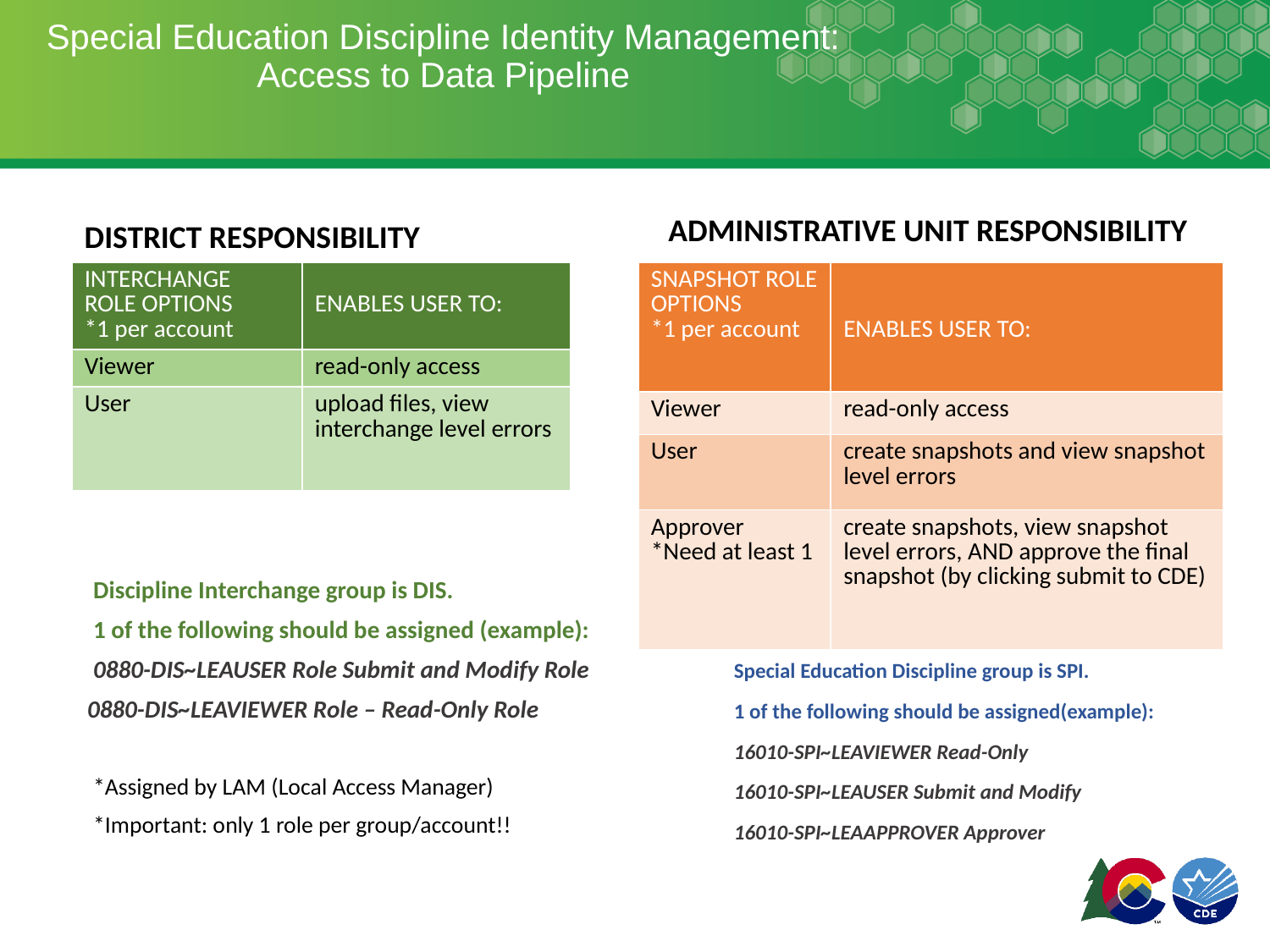

# Special Education Discipline Identity Management: Access to Data Pipeline

ADMINISTRATIVE UNIT RESPONSIBILITY

Special Education Discipline group is SPI.
1 of the following should be assigned(example):
16010-SPI~LEAVIEWER Read-Only
16010-SPI~LEAUSER Submit and Modify
16010-SPI~LEAAPPROVER Approver

DISTRICT RESPONSIBILITY

Discipline Interchange group is DIS.
1 of the following should be assigned (example):
0880-DIS~LEAUSER Role Submit and Modify Role
0880-DIS~LEAVIEWER Role – Read-Only Role

*Assigned by LAM (Local Access Manager)
*Important: only 1 role per group/account!!

| INTERCHANGE ROLE OPTIONS \*1 per account | ENABLES USER TO: |
| --- | --- |
| Viewer | read-only access |
| User | upload files, view interchange level errors |
| SNAPSHOT ROLE OPTIONS \*1 per account | ENABLES USER TO: |
| --- | --- |
| Viewer | read-only access |
| User | create snapshots and view snapshot level errors |
| Approver \*Need at least 1 | create snapshots, view snapshot level errors, AND approve the final snapshot (by clicking submit to CDE) |